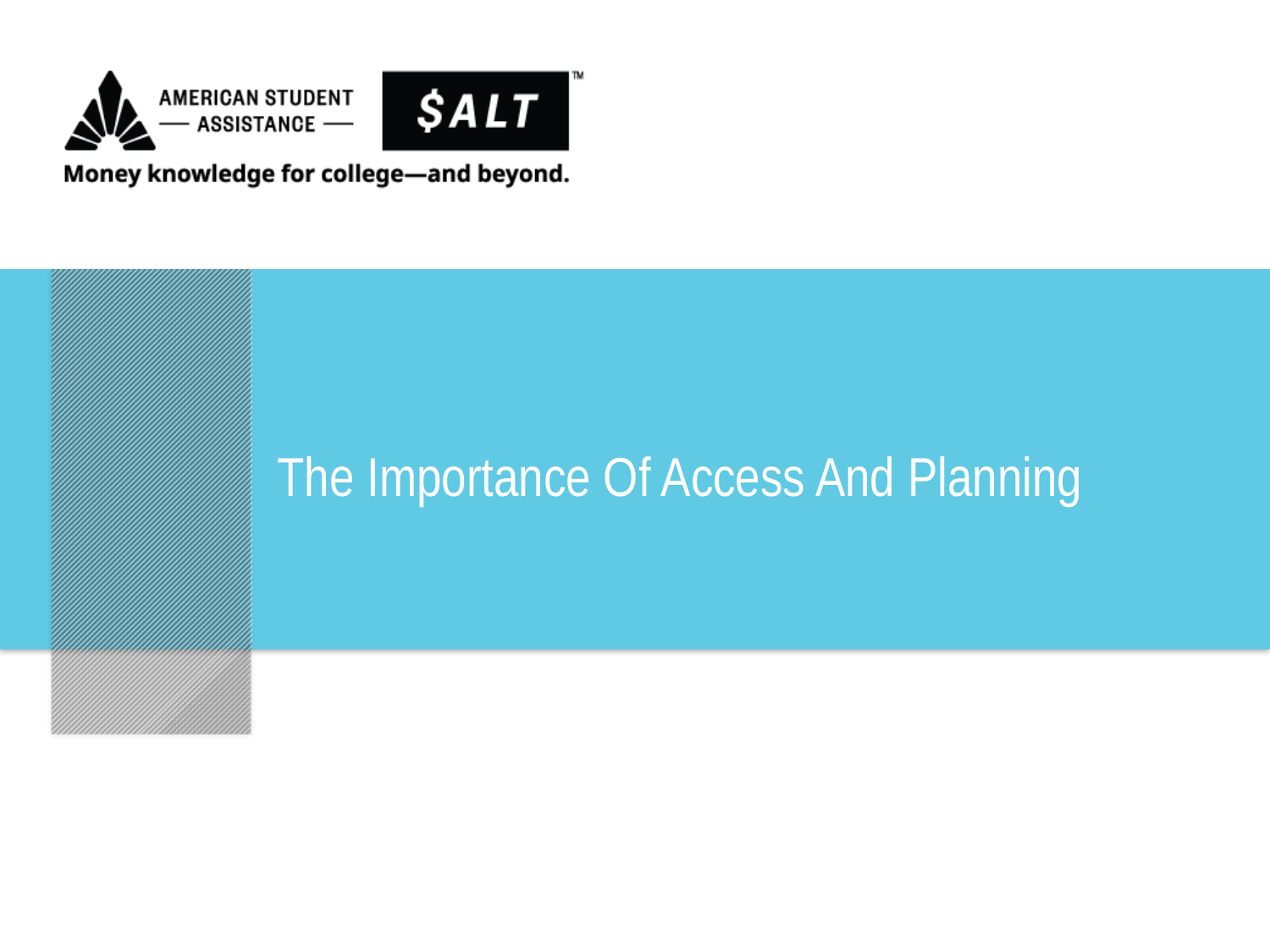

# The Importance Of Access And Planning